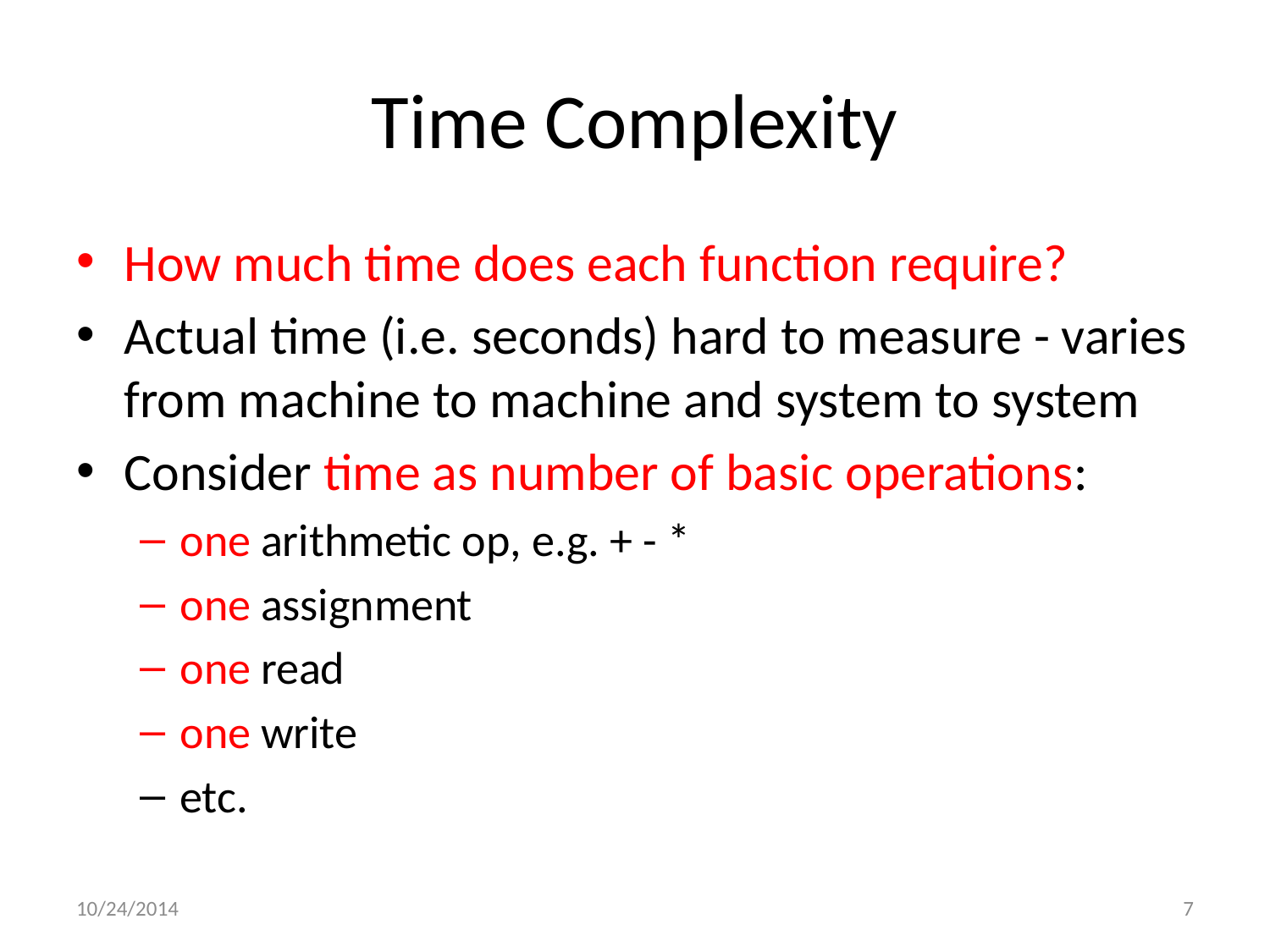

# Time Complexity
How much time does each function require?
Actual time (i.e. seconds) hard to measure - varies from machine to machine and system to system
Consider time as number of basic operations:
one arithmetic op, e.g. + - *
one assignment
one read
one write
etc.
10/24/2014
7